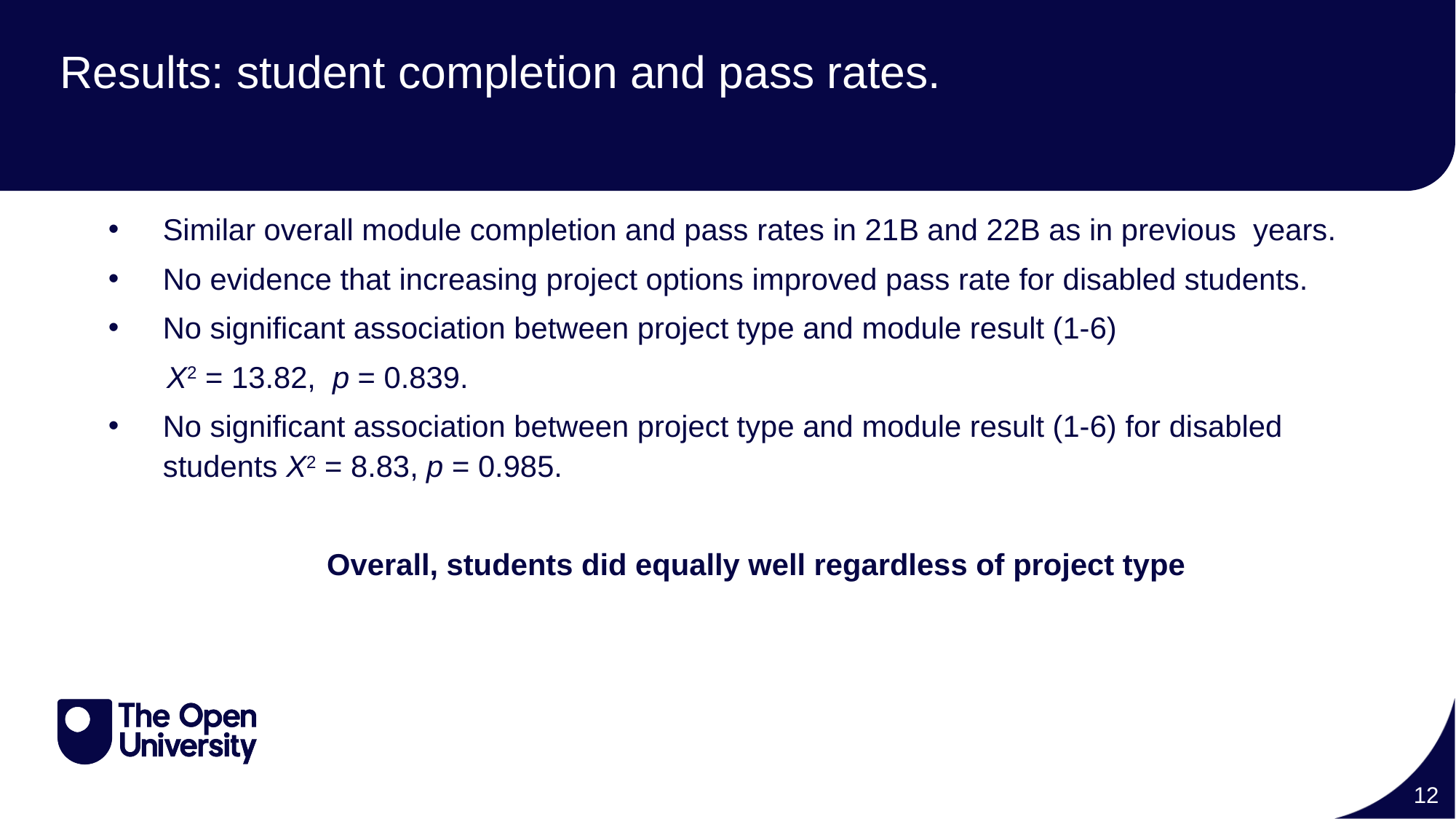

# Results: student completion and pass rates.
Similar overall module completion and pass rates in 21B and 22B as in previous  years.
No evidence that increasing project options improved pass rate for disabled students.
No significant association between project type and module result (1-6)
       Χ2 = 13.82,  p = 0.839.
No significant association between project type and module result (1-6) for disabled students Χ2 = 8.83, p = 0.985.

Overall, students did equally well regardless of project type